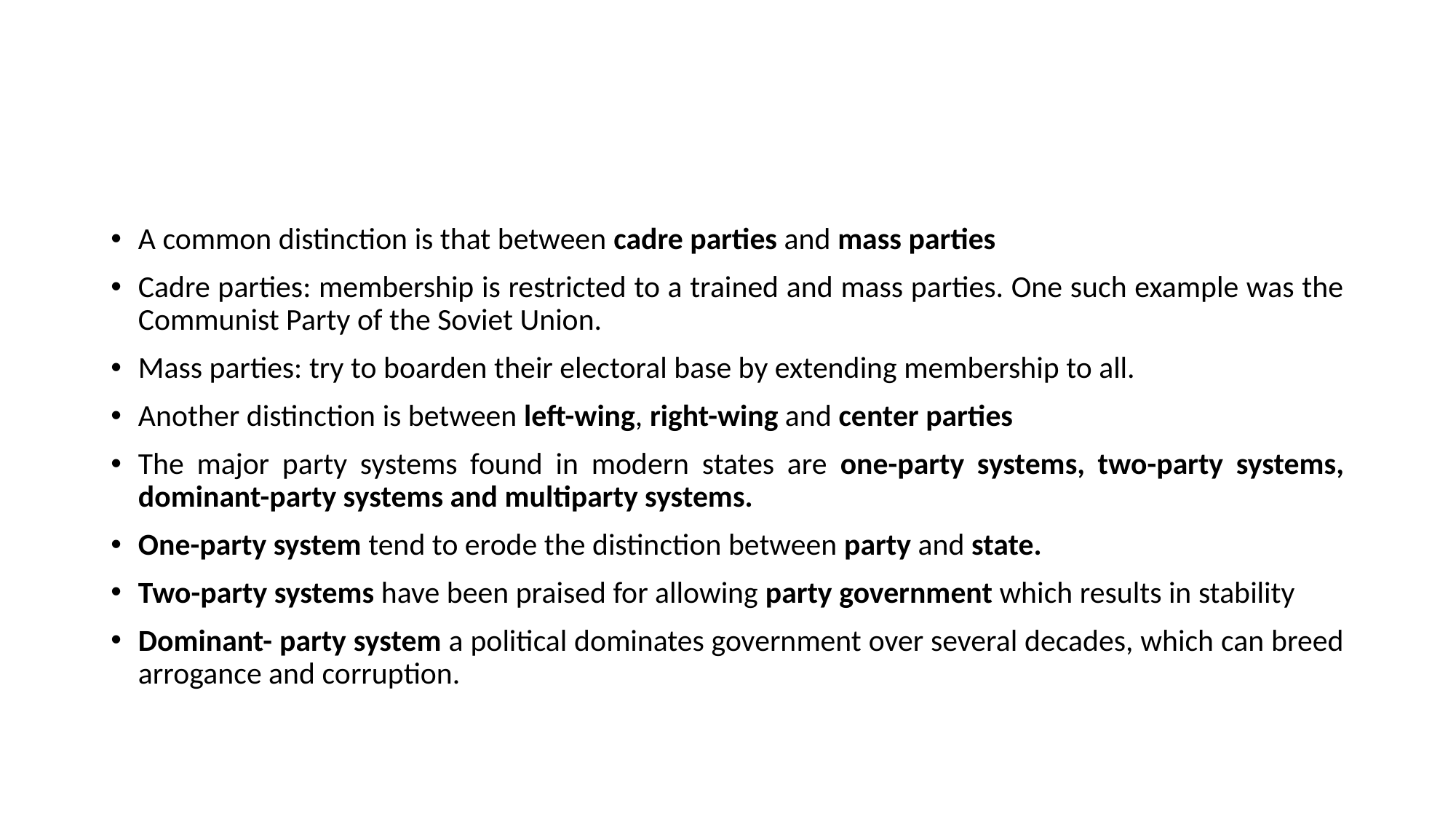

#
A common distinction is that between cadre parties and mass parties
Cadre parties: membership is restricted to a trained and mass parties. One such example was the Communist Party of the Soviet Union.
Mass parties: try to boarden their electoral base by extending membership to all.
Another distinction is between left-wing, right-wing and center parties
The major party systems found in modern states are one-party systems, two-party systems, dominant-party systems and multiparty systems.
One-party system tend to erode the distinction between party and state.
Two-party systems have been praised for allowing party government which results in stability
Dominant- party system a political dominates government over several decades, which can breed arrogance and corruption.